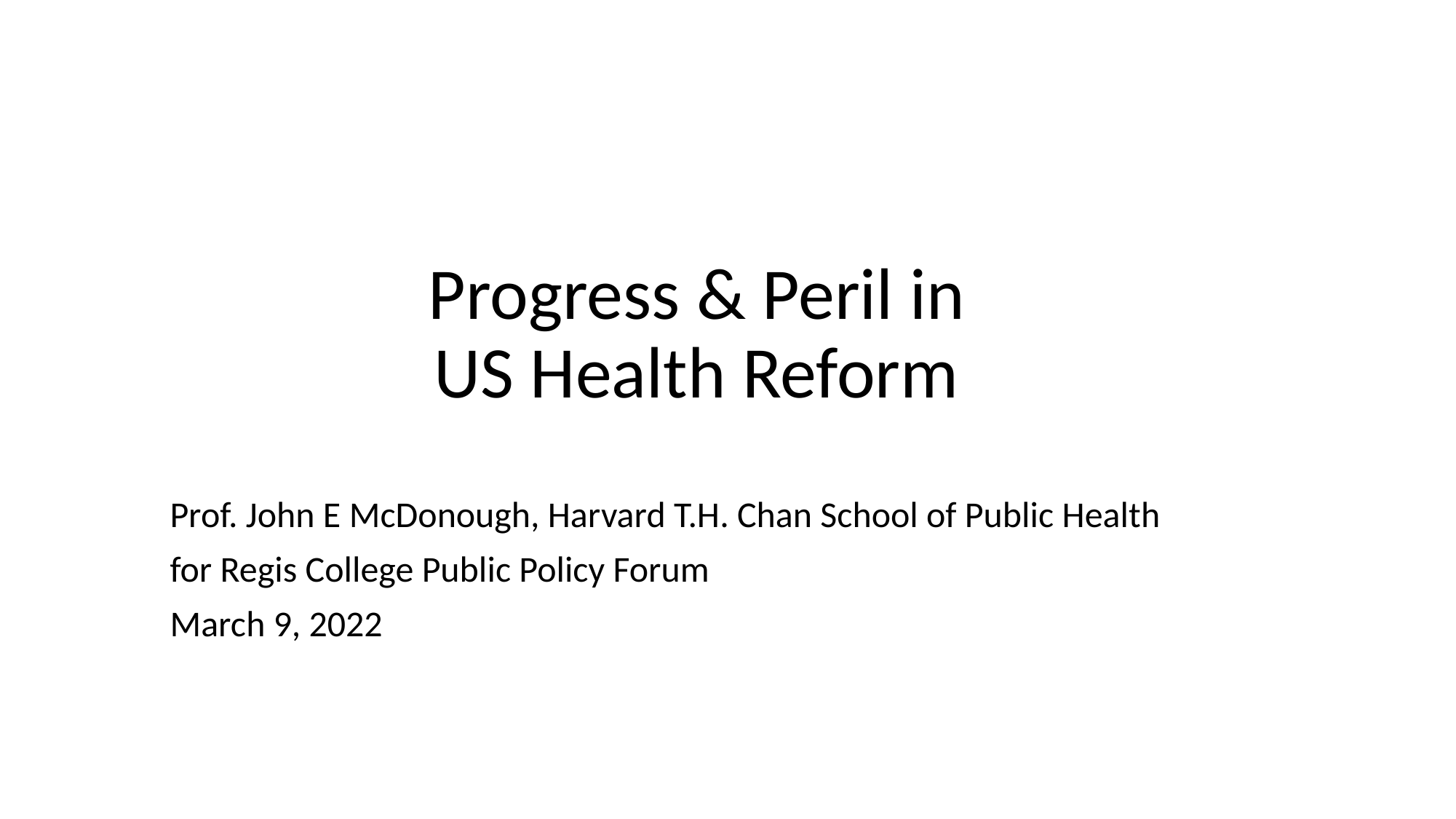

# Progress & Peril in US Health Reform
Prof. John E McDonough, Harvard T.H. Chan School of Public Health
for Regis College Public Policy Forum
March 9, 2022